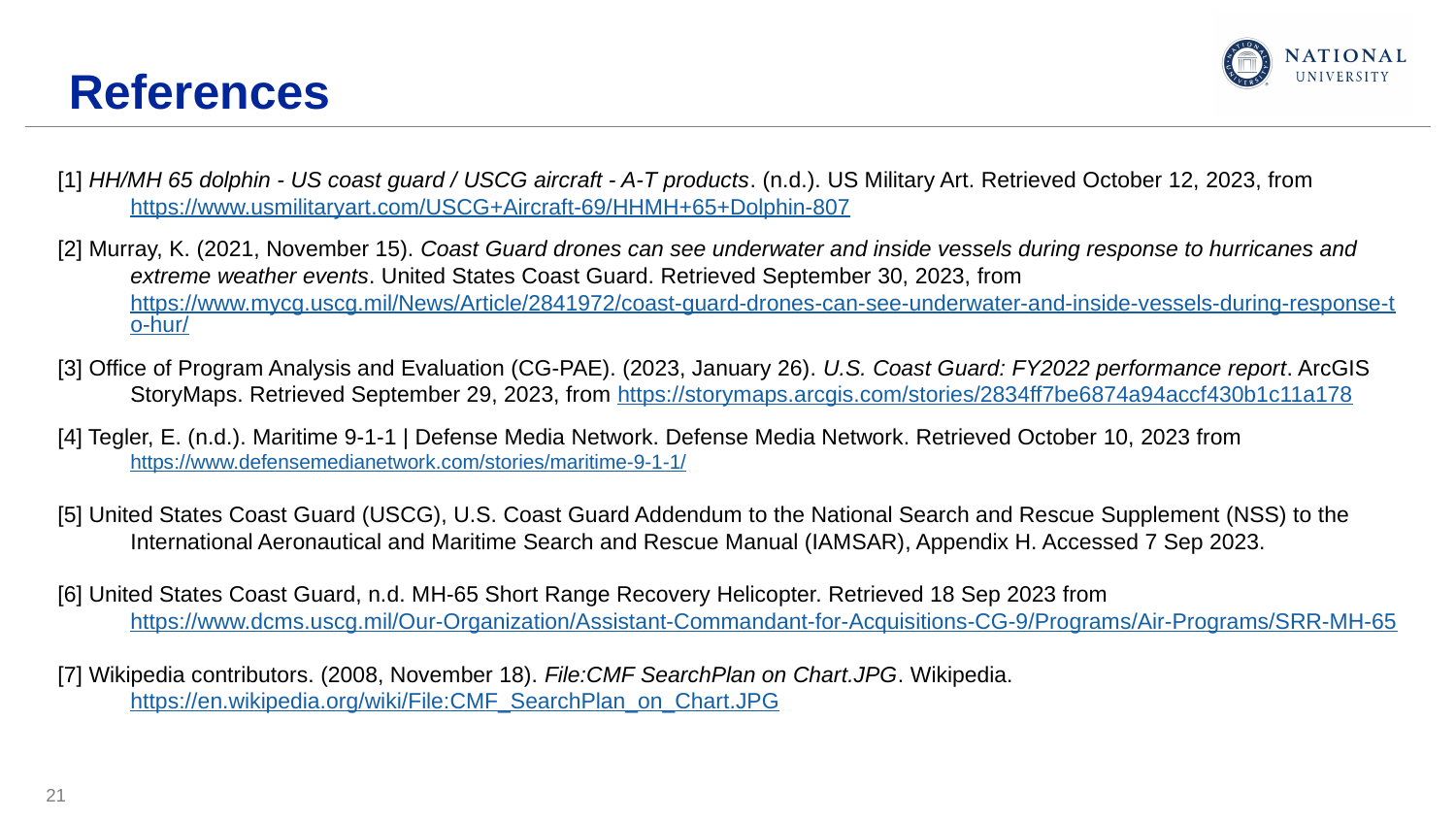

# References
[1] HH/MH 65 dolphin - US coast guard / USCG aircraft - A-T products. (n.d.). US Military Art. Retrieved October 12, 2023, from https://www.usmilitaryart.com/USCG+Aircraft-69/HHMH+65+Dolphin-807
[2] Murray, K. (2021, November 15). Coast Guard drones can see underwater and inside vessels during response to hurricanes and extreme weather events. United States Coast Guard. Retrieved September 30, 2023, from https://www.mycg.uscg.mil/News/Article/2841972/coast-guard-drones-can-see-underwater-and-inside-vessels-during-response-to-hur/
[3] Office of Program Analysis and Evaluation (CG-PAE). (2023, January 26). U.S. Coast Guard: FY2022 performance report. ArcGIS StoryMaps. Retrieved September 29, 2023, from https://storymaps.arcgis.com/stories/2834ff7be6874a94accf430b1c11a178
[4] Tegler, E. (n.d.). Maritime 9-1-1 | Defense Media Network. Defense Media Network. Retrieved October 10, 2023 from https://www.defensemedianetwork.com/stories/maritime-9-1-1/

[5] United States Coast Guard (USCG), U.S. Coast Guard Addendum to the National Search and Rescue Supplement (NSS) to the International Aeronautical and Maritime Search and Rescue Manual (IAMSAR), Appendix H. Accessed 7 Sep 2023.

[6] United States Coast Guard, n.d. MH-65 Short Range Recovery Helicopter. Retrieved 18 Sep 2023 from https://www.dcms.uscg.mil/Our-Organization/Assistant-Commandant-for-Acquisitions-CG-9/Programs/Air-Programs/SRR-MH-65

[7] Wikipedia contributors. (2008, November 18). File:CMF SearchPlan on Chart.JPG. Wikipedia. https://en.wikipedia.org/wiki/File:CMF_SearchPlan_on_Chart.JPG

21